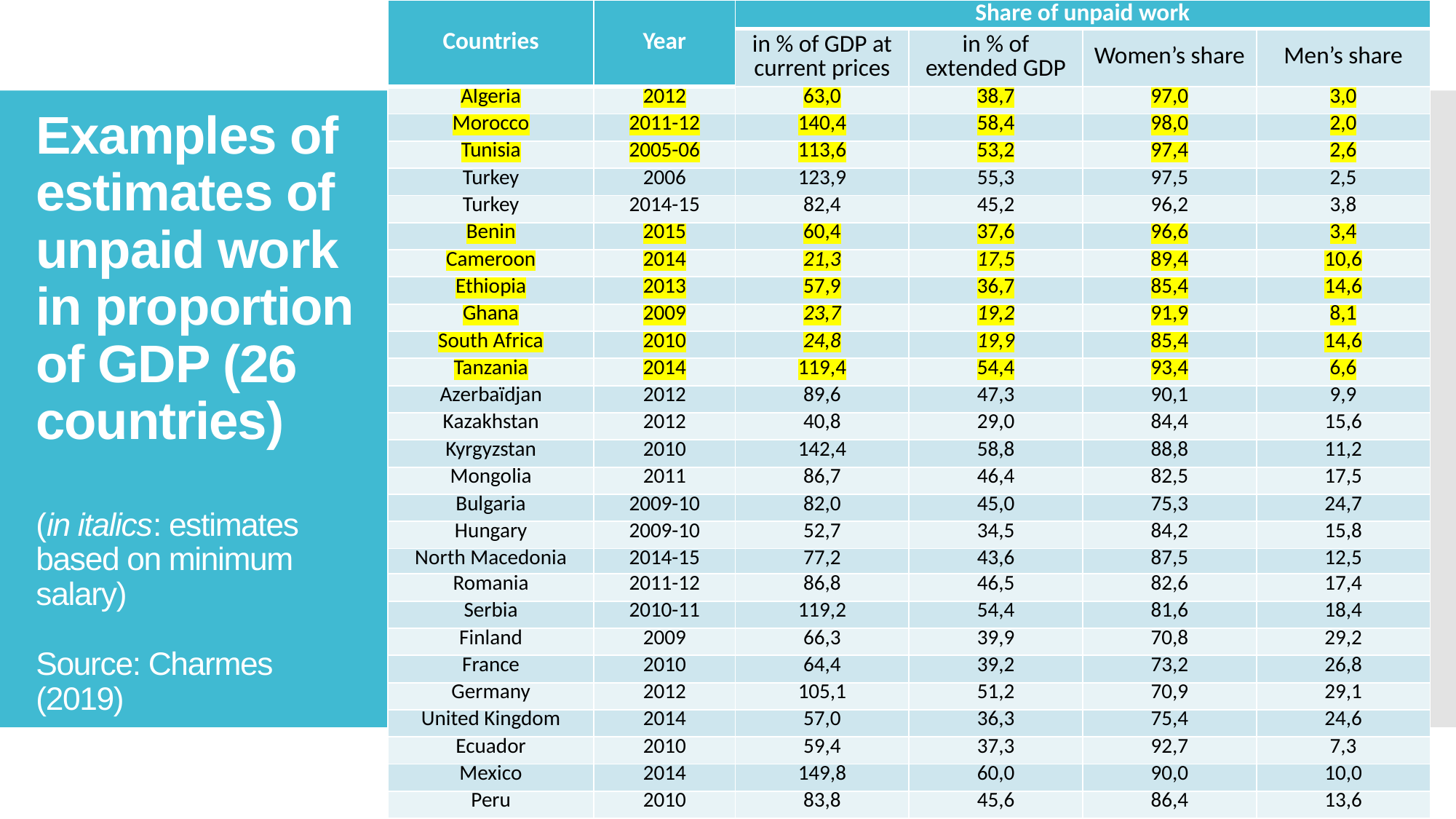

| Countries | Year | Share of unpaid work |  |  |  |
| --- | --- | --- | --- | --- | --- |
|  |  | in % of GDP at current prices | in % of extended GDP | Women’s share | Men’s share |
| Algeria | 2012 | 63,0 | 38,7 | 97,0 | 3,0 |
| Morocco | 2011-12 | 140,4 | 58,4 | 98,0 | 2,0 |
| Tunisia | 2005-06 | 113,6 | 53,2 | 97,4 | 2,6 |
| Turkey | 2006 | 123,9 | 55,3 | 97,5 | 2,5 |
| Turkey | 2014-15 | 82,4 | 45,2 | 96,2 | 3,8 |
| Benin | 2015 | 60,4 | 37,6 | 96,6 | 3,4 |
| Cameroon | 2014 | 21,3 | 17,5 | 89,4 | 10,6 |
| Ethiopia | 2013 | 57,9 | 36,7 | 85,4 | 14,6 |
| Ghana | 2009 | 23,7 | 19,2 | 91,9 | 8,1 |
| South Africa | 2010 | 24,8 | 19,9 | 85,4 | 14,6 |
| Tanzania | 2014 | 119,4 | 54,4 | 93,4 | 6,6 |
| Azerbaïdjan | 2012 | 89,6 | 47,3 | 90,1 | 9,9 |
| Kazakhstan | 2012 | 40,8 | 29,0 | 84,4 | 15,6 |
| Kyrgyzstan | 2010 | 142,4 | 58,8 | 88,8 | 11,2 |
| Mongolia | 2011 | 86,7 | 46,4 | 82,5 | 17,5 |
| Bulgaria | 2009-10 | 82,0 | 45,0 | 75,3 | 24,7 |
| Hungary | 2009-10 | 52,7 | 34,5 | 84,2 | 15,8 |
| North Macedonia | 2014-15 | 77,2 | 43,6 | 87,5 | 12,5 |
| Romania | 2011-12 | 86,8 | 46,5 | 82,6 | 17,4 |
| Serbia | 2010-11 | 119,2 | 54,4 | 81,6 | 18,4 |
| Finland | 2009 | 66,3 | 39,9 | 70,8 | 29,2 |
| France | 2010 | 64,4 | 39,2 | 73,2 | 26,8 |
| Germany | 2012 | 105,1 | 51,2 | 70,9 | 29,1 |
| United Kingdom | 2014 | 57,0 | 36,3 | 75,4 | 24,6 |
| Ecuador | 2010 | 59,4 | 37,3 | 92,7 | 7,3 |
| Mexico | 2014 | 149,8 | 60,0 | 90,0 | 10,0 |
| Peru | 2010 | 83,8 | 45,6 | 86,4 | 13,6 |
# Examples of estimates of unpaid work in proportion of GDP (26 countries) (in italics: estimates based on minimum  salary) Source: Charmes (2019)